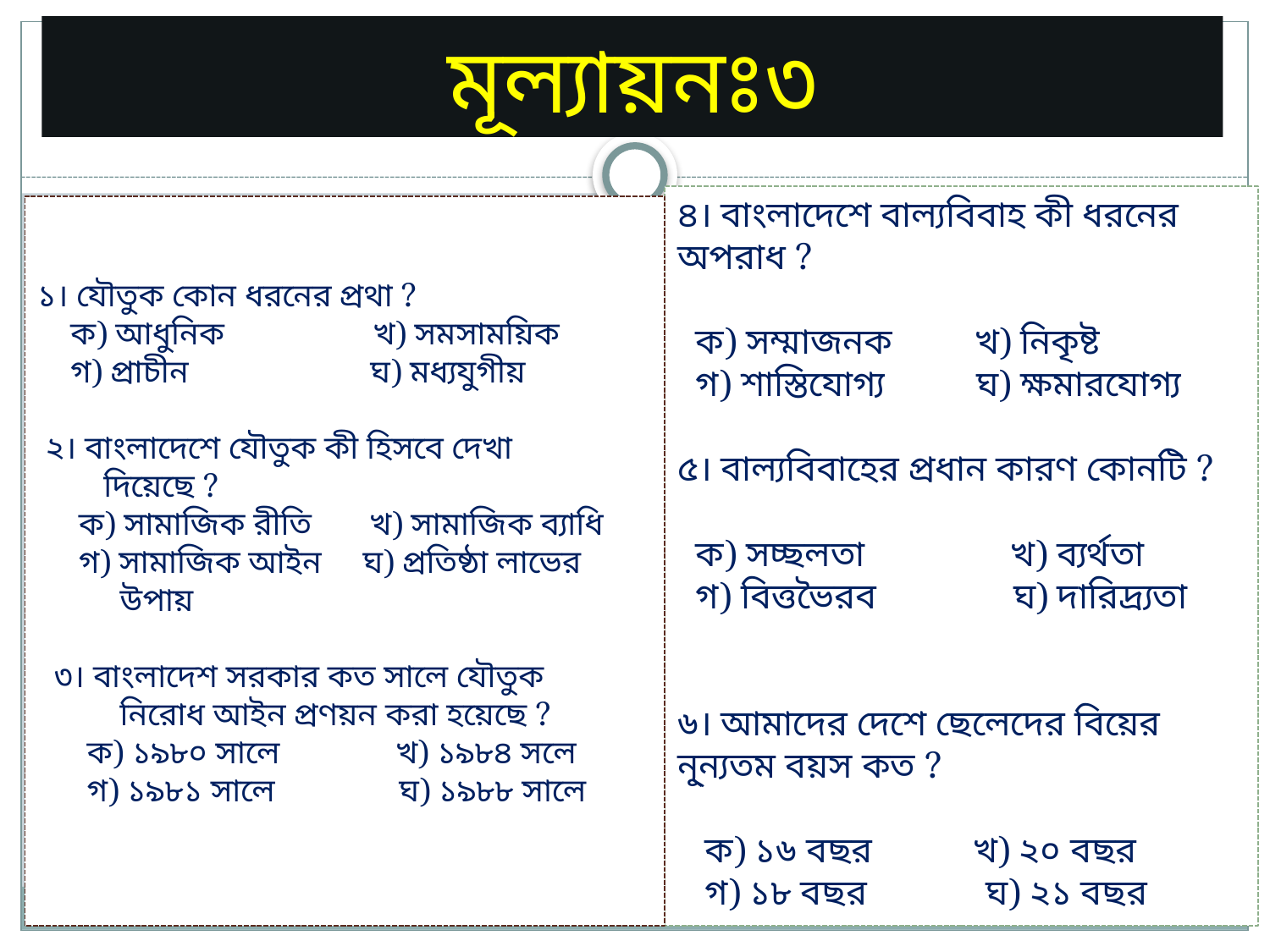

# মূল্যায়নঃ৩
৪। বাংলাদেশে বাল্যবিবাহ কী ধরনের অপরাধ ?

  ক) সম্মাজনক         খ) নিকৃষ্ট
  গ) শাস্তিযোগ্য          ঘ) ক্ষমারযোগ্য

৫। বাল্যবিবাহের প্রধান কারণ কোনটি ?

  ক) সচ্ছলতা                খ) ব্যর্থতা
  গ) বিত্তভৈরব               ঘ) দারিদ্র্যতা

৬। আমাদের দেশে ছেলেদের বিয়ের নূ্ন্যতম বয়স কত ?

   ক) ১৬ বছর           খ) ২০ বছর
   গ) ১৮ বছর             ঘ) ২১ বছর
১। যৌতুক কোন ধরনের প্রথা ?
    ক) আধুনিক                  খ) সমসাময়িক
    গ) প্রাচীন                      ঘ) মধ্যযুগীয়

 ২। বাংলাদেশে যৌতুক কী হিসবে দেখা
        দিয়েছে ?
     ক) সামাজিক রীতি       খ) সামাজিক ব্যাধি
     গ) সামাজিক আইন     ঘ) প্রতিষ্ঠা লাভের
          উপায়

  ৩। বাংলাদেশ সরকার কত সালে যৌতুক
          নিরোধ আইন প্রণয়ন করা হয়েছে ?
      ক) ১৯৮০ সালে              খ) ১৯৮৪ সলে
      গ) ১৯৮১ সালে               ঘ) ১৯৮৮ সালে